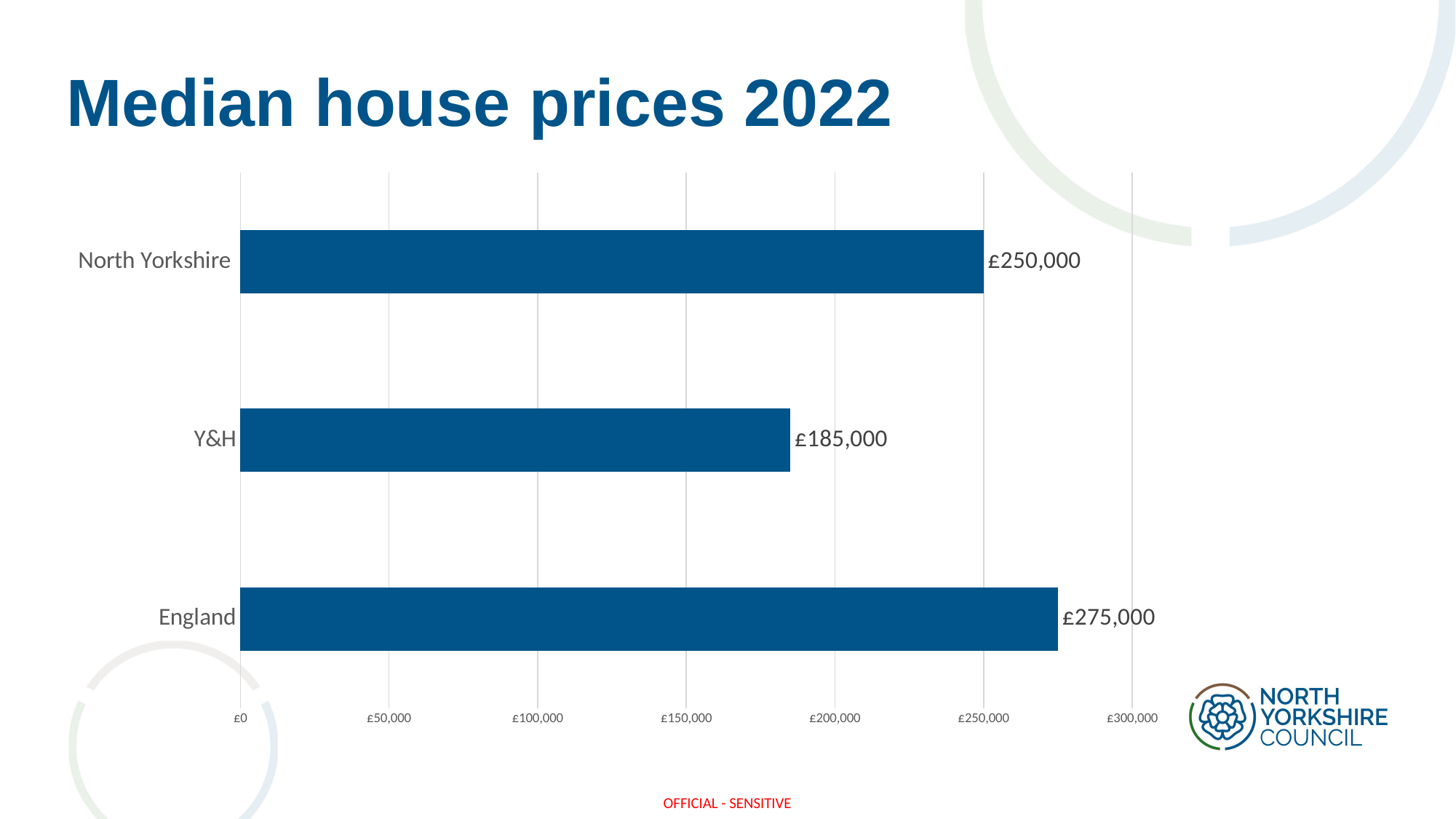

# Median house prices 2022

### Chart

| Category |  |
|---|---|
| England | 275000.0 |
| Y&H | 185000.0 |
| North Yorkshire  | 250000.0 |